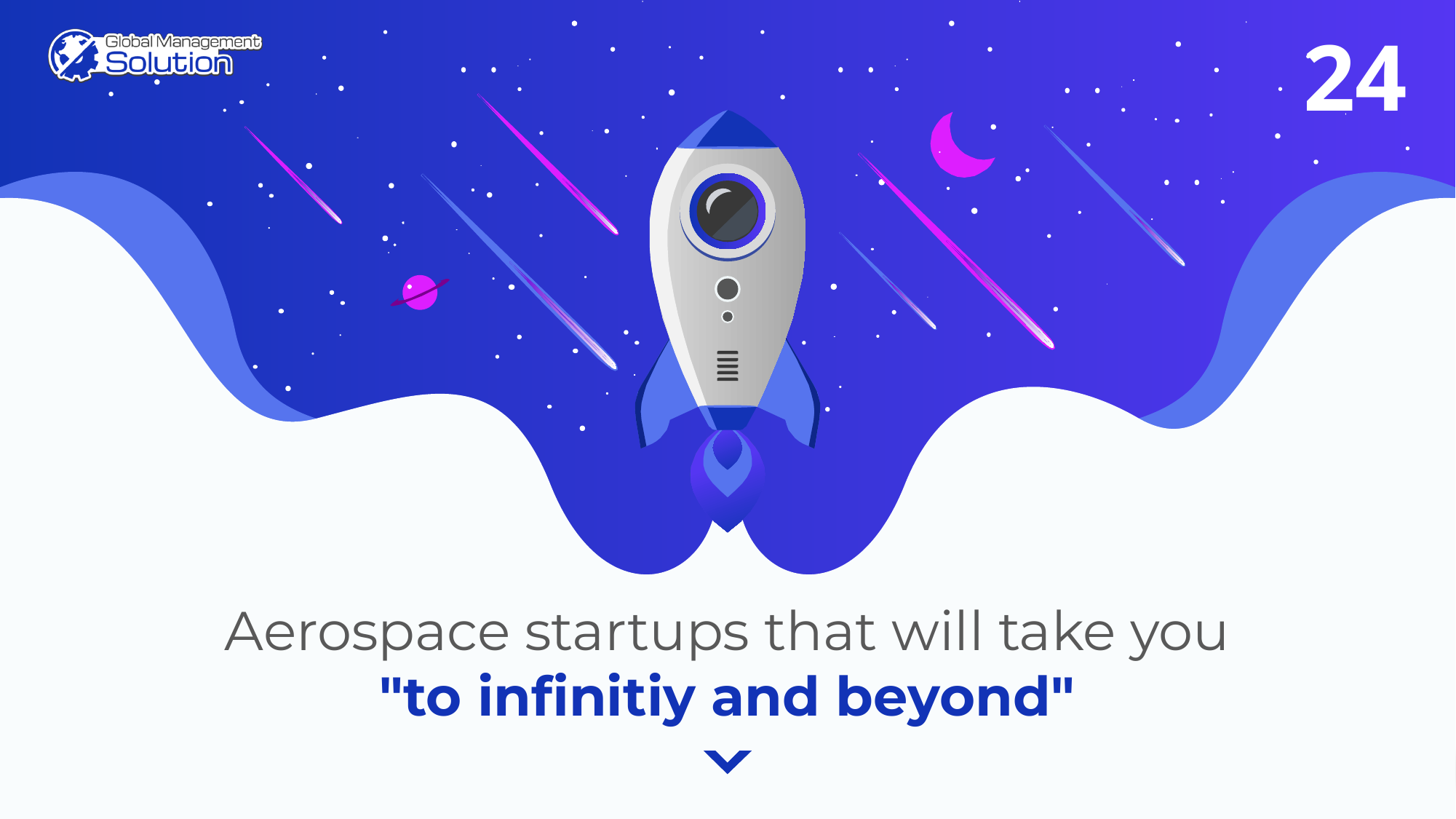

Aerospace startups that will take you "to infinitiy and beyond"